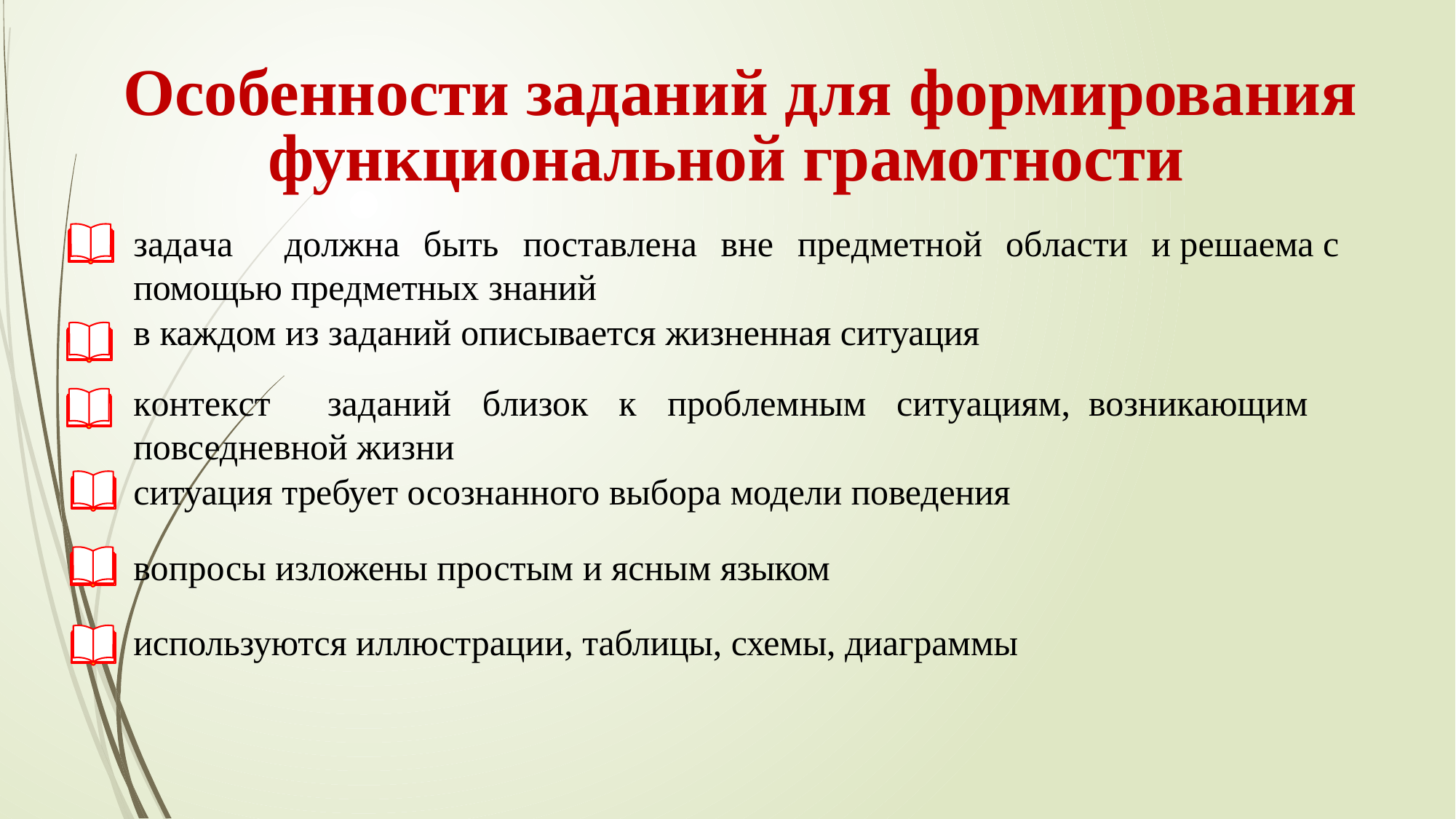

Особенности заданий для формирования  функциональной грамотности
задача	должна	быть	поставлена	вне	предметной	области	и решаема с  помощью предметных знаний
в каждом из заданий описывается жизненная ситуация
контекст	заданий	близок	к	проблемным	ситуациям,  возникающим повседневной жизни
ситуация требует осознанного выбора модели поведения
вопросы изложены простым и ясным языком
используются иллюстрации, таблицы, схемы, диаграммы